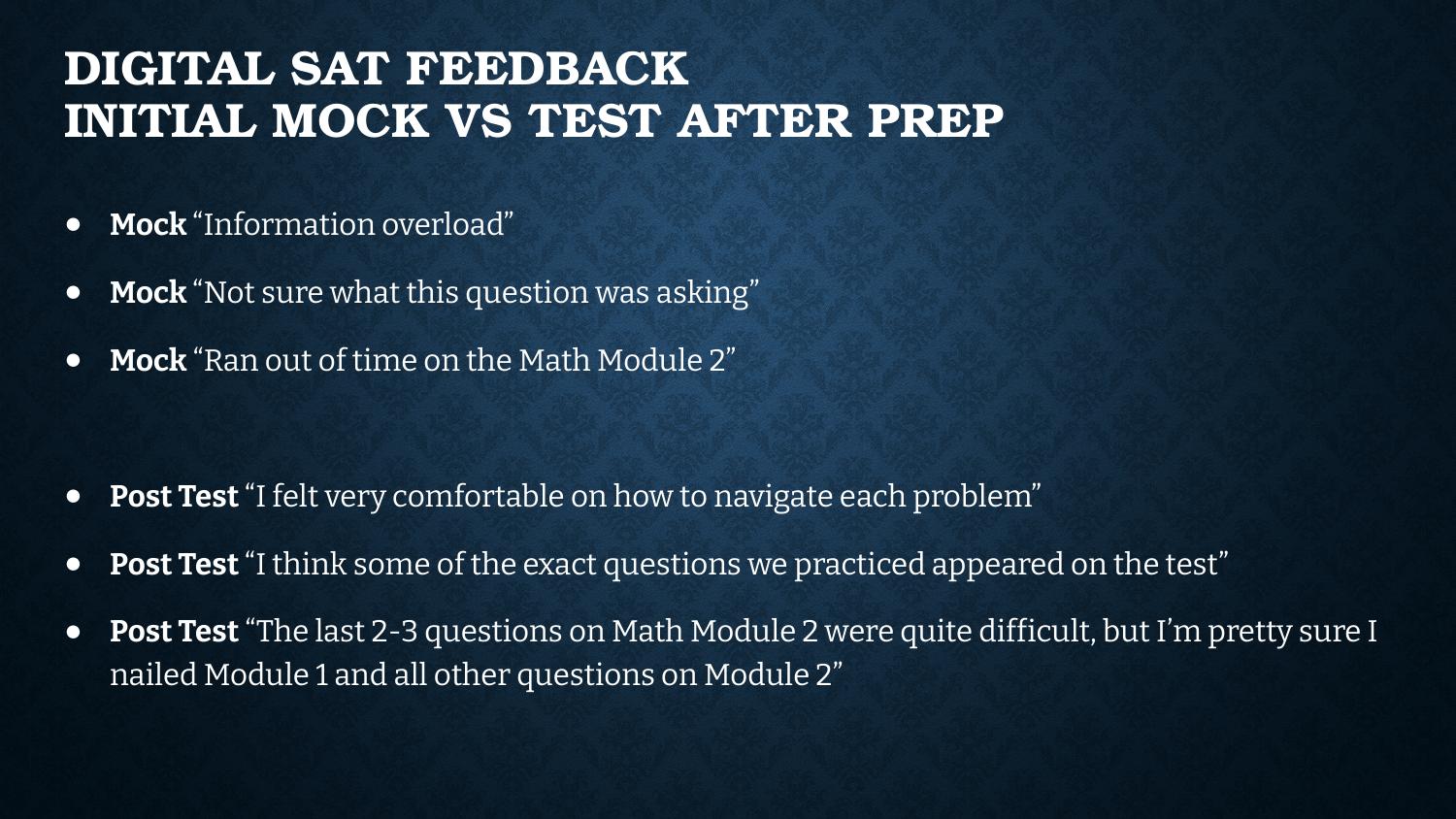

# Digital SAT Feedback Initial Mock VS Test After Prep
Mock “Information overload”
Mock “Not sure what this question was asking”
Mock “Ran out of time on the Math Module 2”

Post Test “I felt very comfortable on how to navigate each problem”
Post Test “I think some of the exact questions we practiced appeared on the test”
Post Test “The last 2-3 questions on Math Module 2 were quite difficult, but I’m pretty sure I nailed Module 1 and all other questions on Module 2”